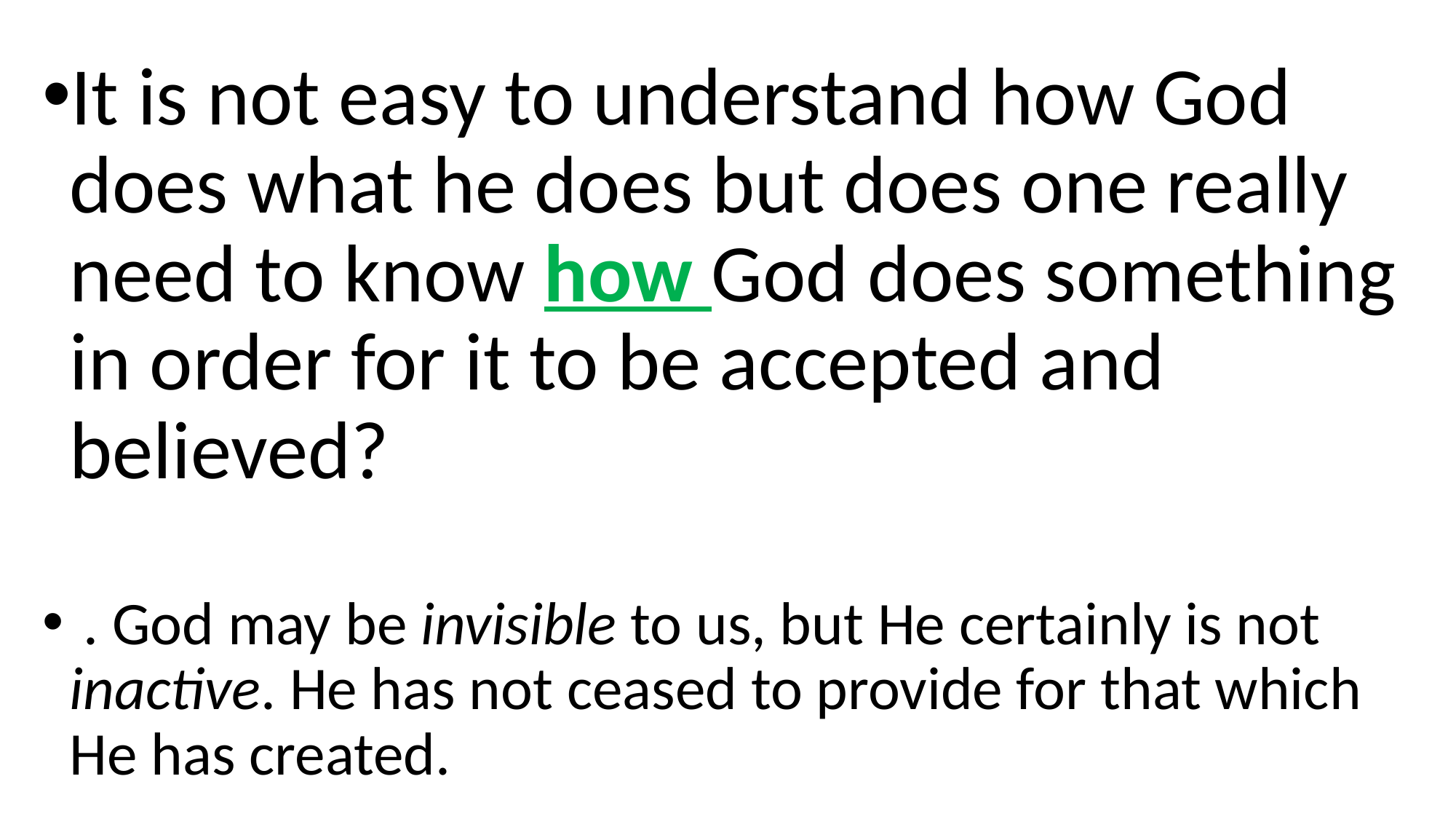

It is not easy to understand how God does what he does but does one really need to know how God does something in order for it to be accepted and believed?

 . God may be invisible to us, but He certainly is not inactive. He has not ceased to provide for that which He has created.